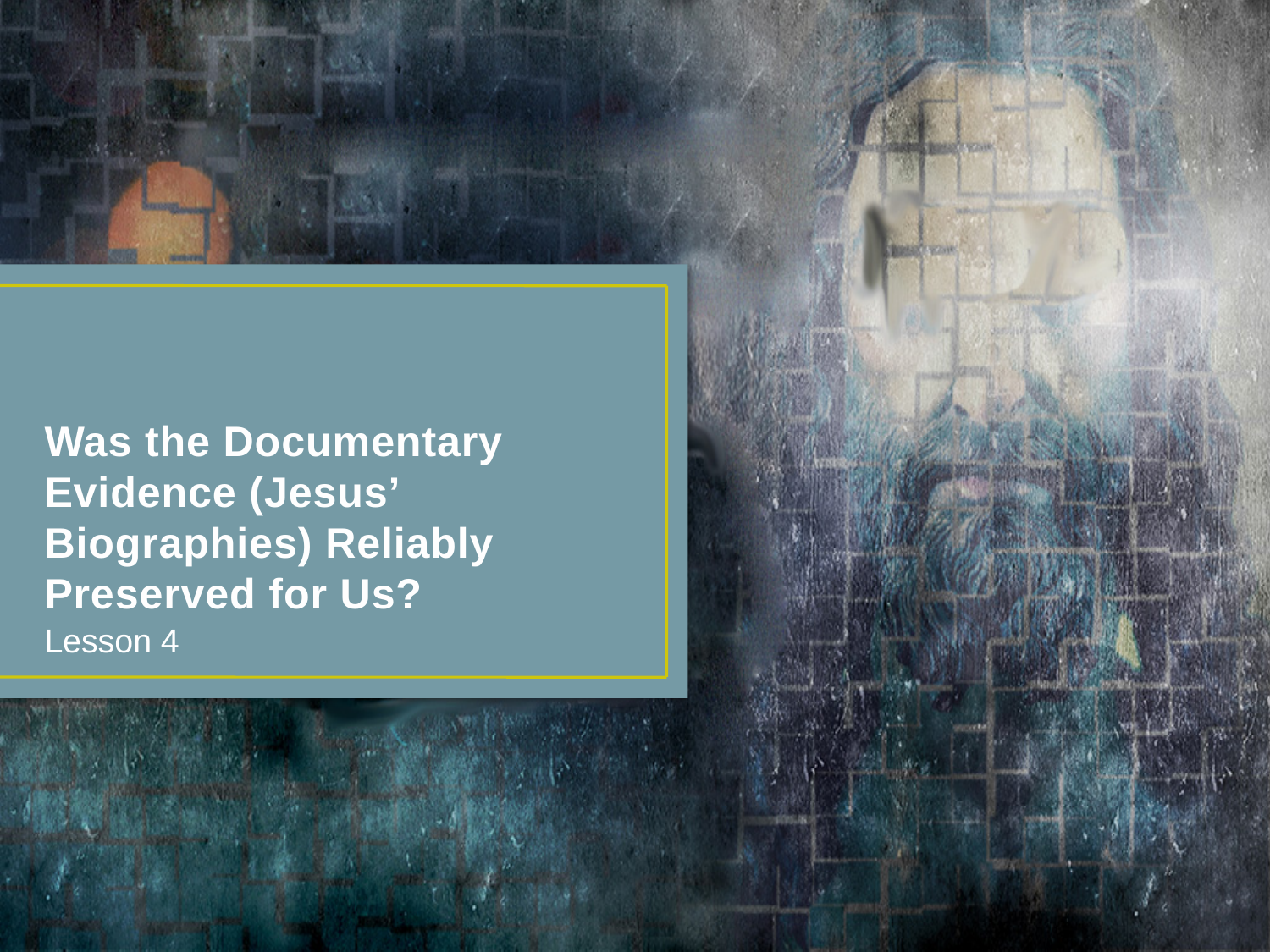

# Was the Documentary Evidence (Jesus’ Biographies) Reliably Preserved for Us?
Lesson 4